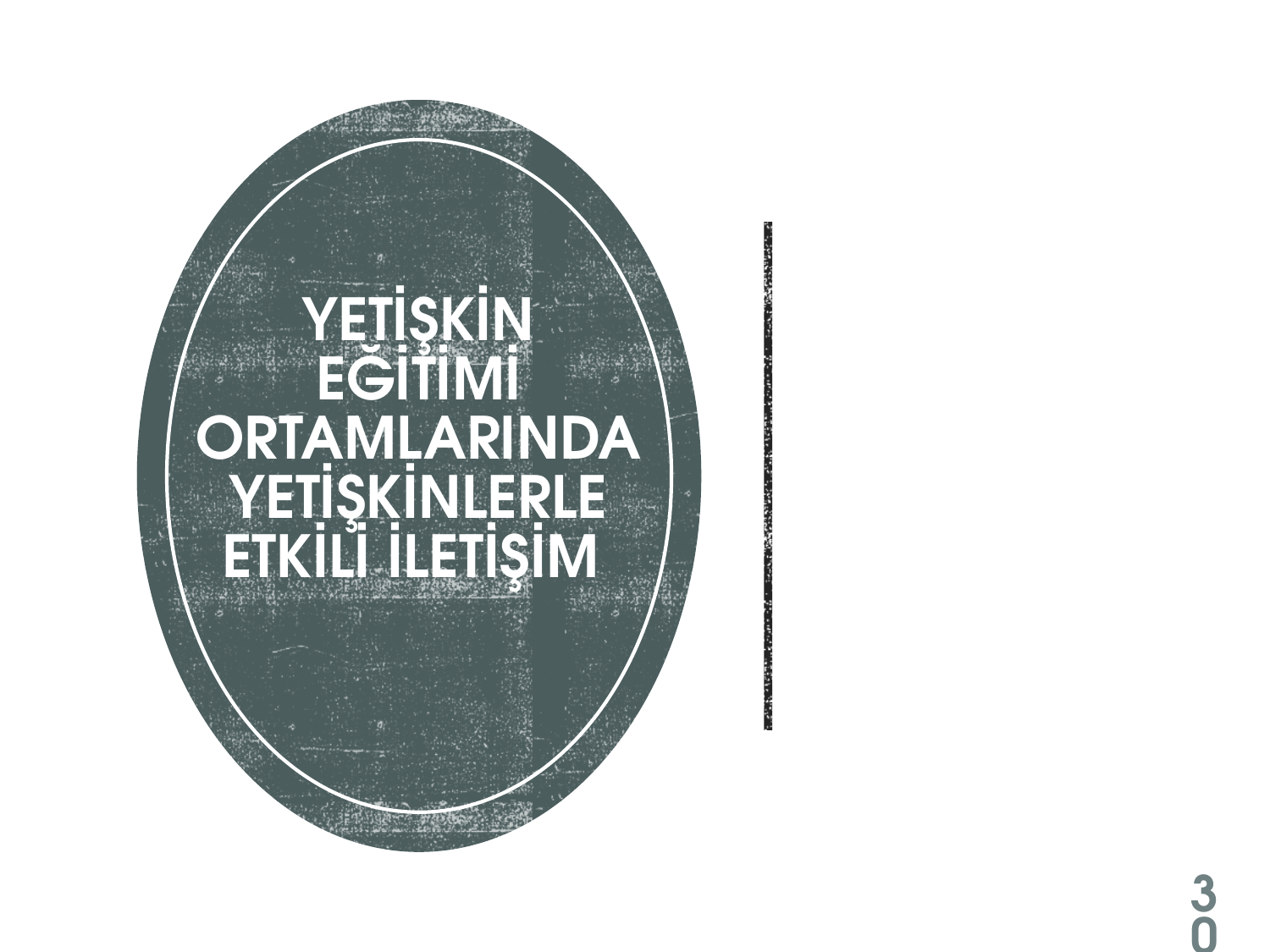

# YETİŞKİN EĞİTİMİ ORTAMLARINDA YETİŞKİNLERLE ETKİLİ İLETİŞİM

30